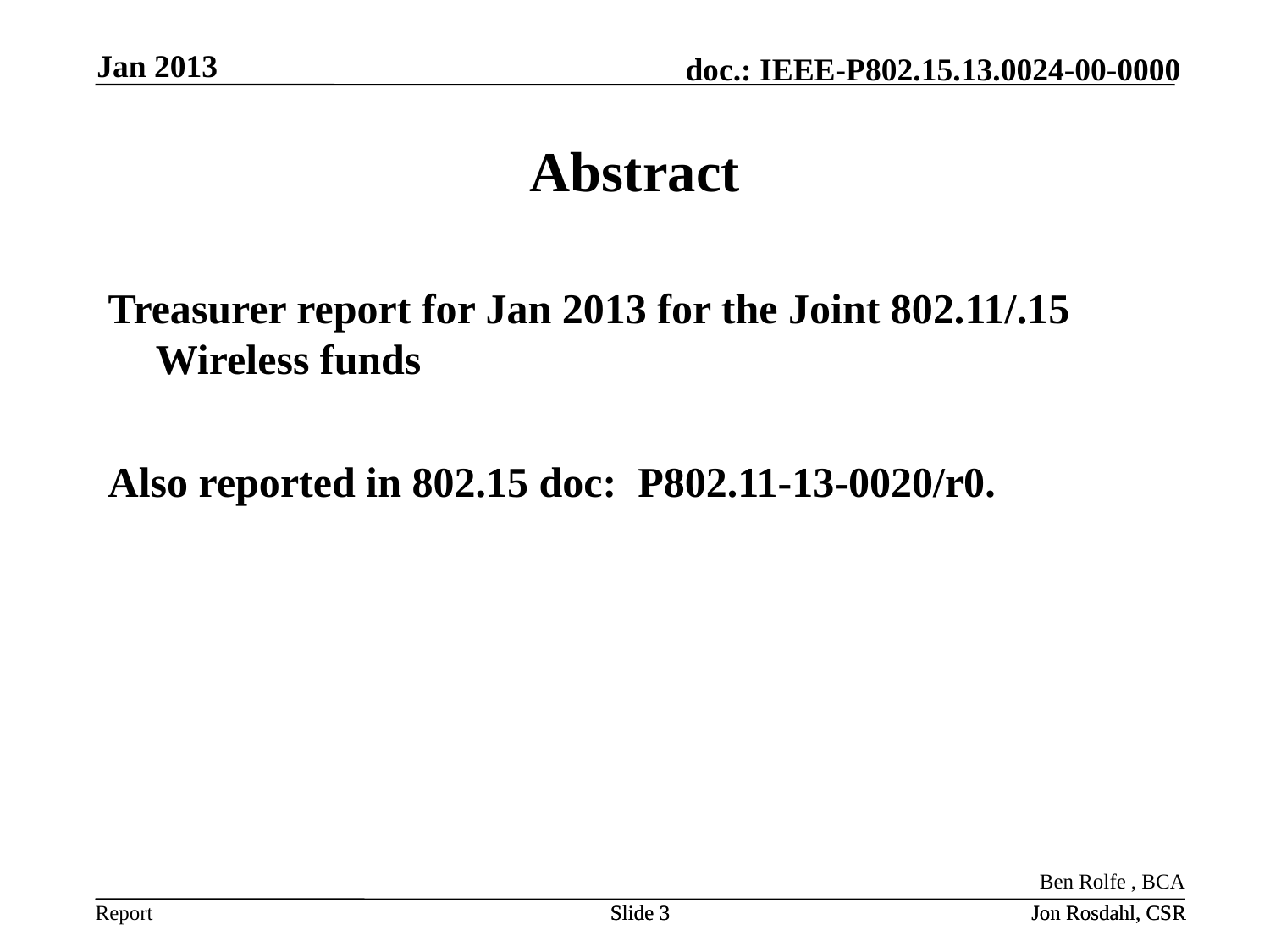

Jan 2013
# Abstract
Treasurer report for Jan 2013 for the Joint 802.11/.15 Wireless funds

Also reported in 802.15 doc:  P802.11-13-0020/r0.
Ben Rolfe , BCA
Slide 3
Slide 3
Jon Rosdahl, CSR
Jon Rosdahl, CSR